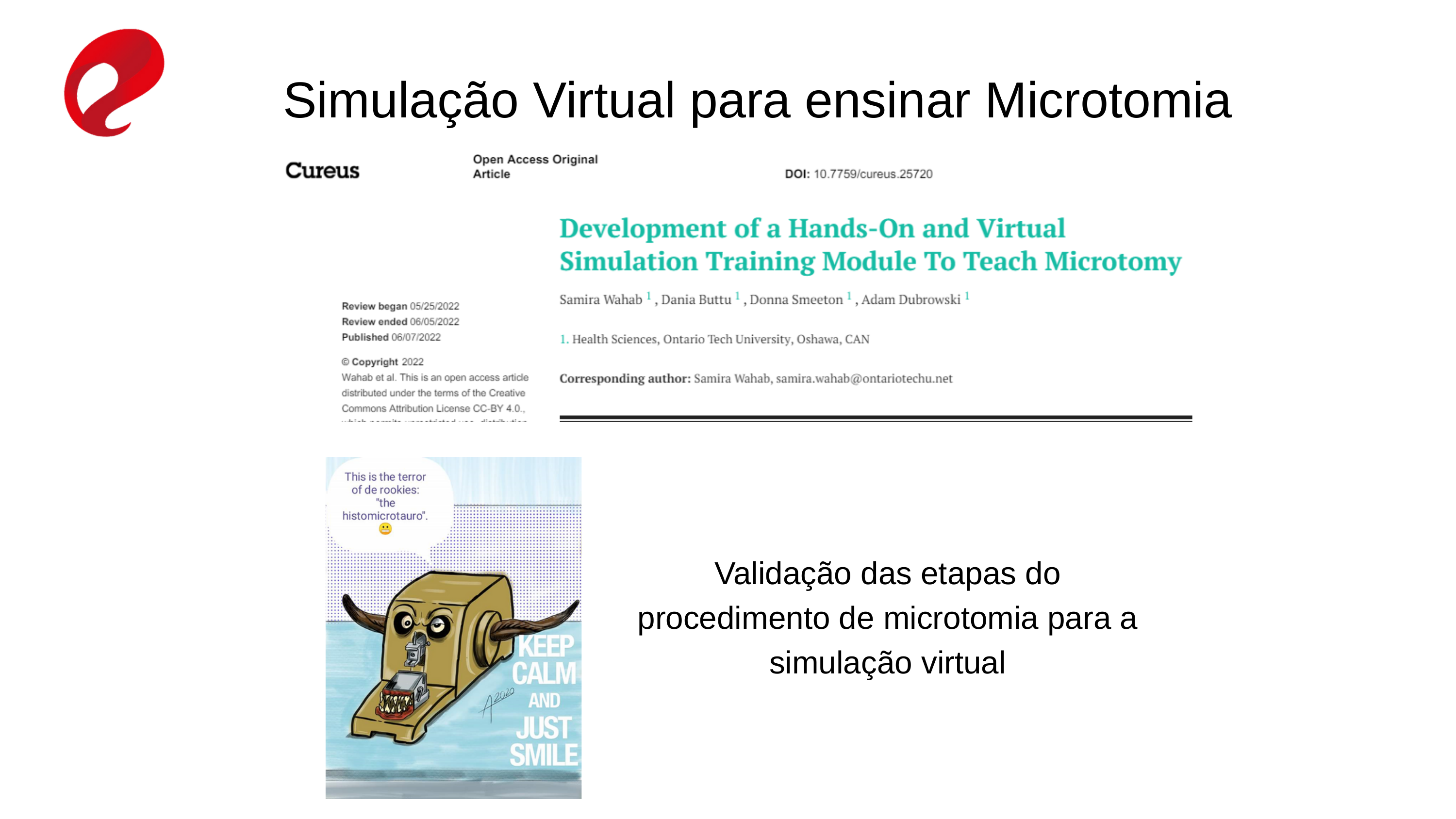

Simulação Virtual para ensinar Microtomia

Validação das etapas do procedimento de microtomia para a simulação virtual